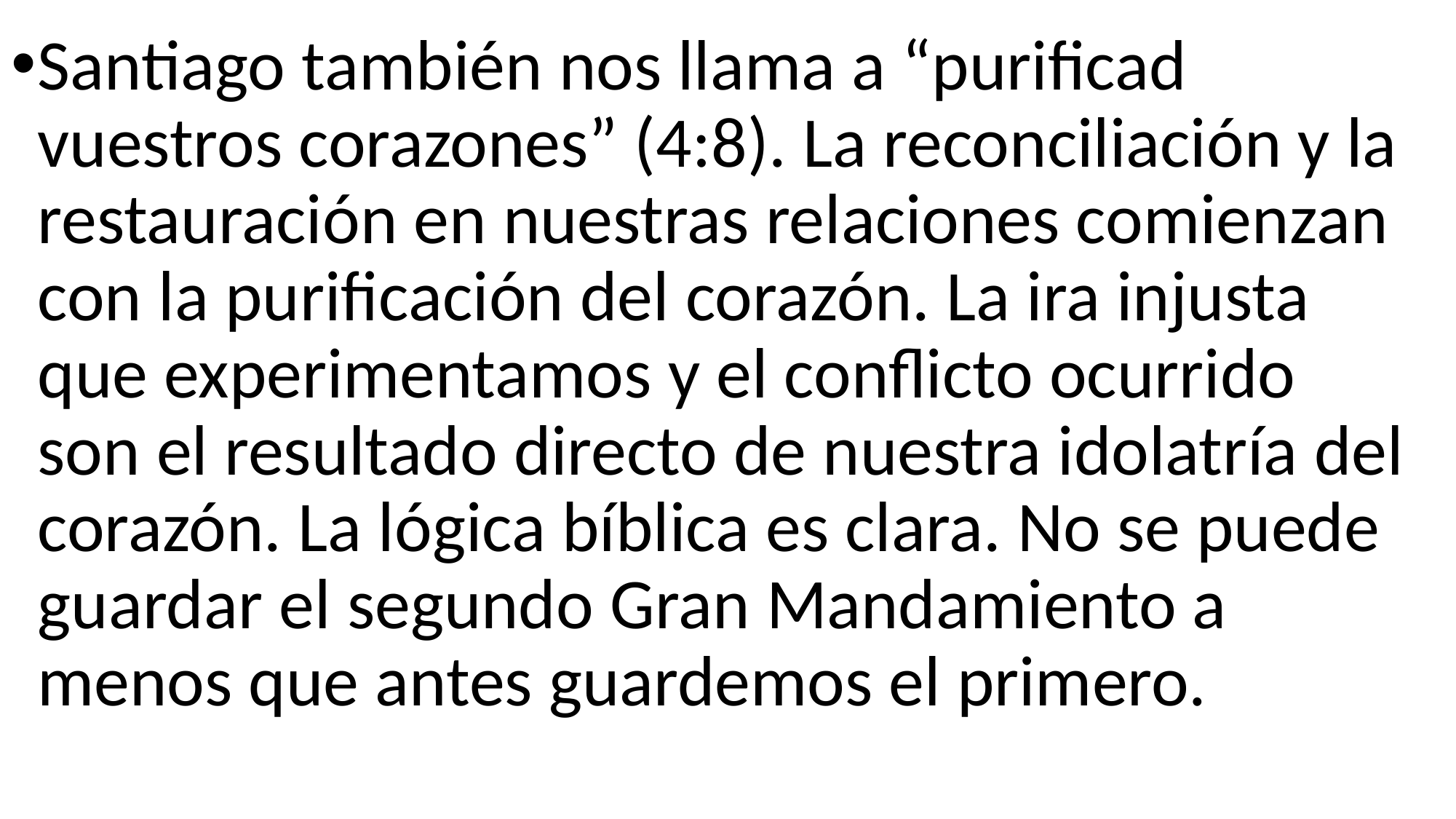

Santiago también nos llama a “purificad vuestros corazones” (4:8). La reconciliación y la restauración en nuestras relaciones comienzan con la purificación del corazón. La ira injusta que experimentamos y el conflicto ocurrido son el resultado directo de nuestra idolatría del corazón. La lógica bíblica es clara. No se puede guardar el segundo Gran Mandamiento a menos que antes guardemos el primero.